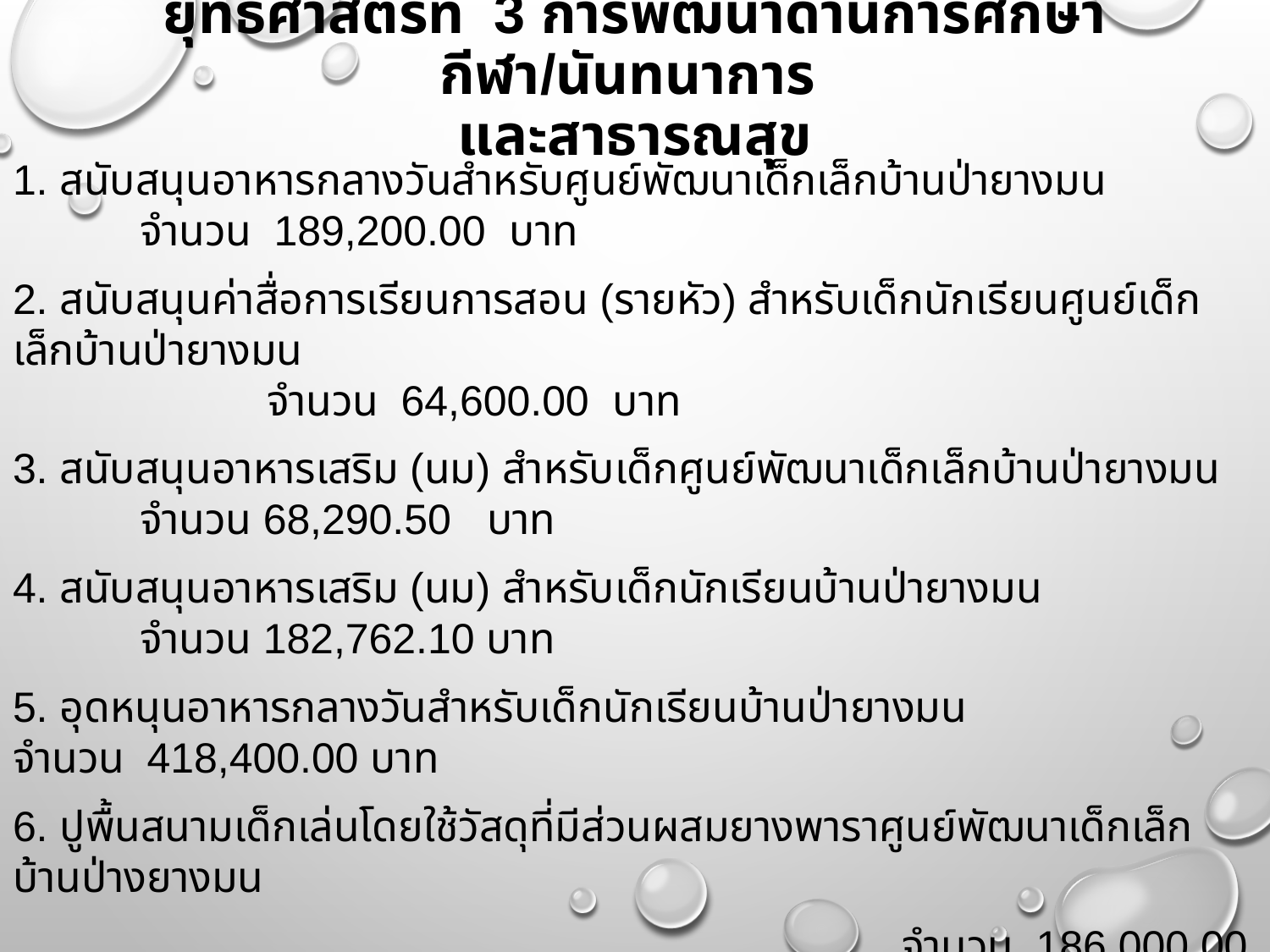

# ยุทธศาสตร์ที่  3 การพัฒนาด้านการศึกษา กีฬา/นันทนาการ และสาธารณสุข
1. สนับสนุนอาหารกลางวันสำหรับศูนย์พัฒนาเด็กเล็กบ้านป่ายางมน		จำนวน  189,200.00  บาท
2. สนับสนุนค่าสื่อการเรียนการสอน (รายหัว) สำหรับเด็กนักเรียนศูนย์เด็กเล็กบ้านป่ายางมน									จำนวน  64,600.00  บาท
3. สนับสนุนอาหารเสริม (นม) สำหรับเด็กศูนย์พัฒนาเด็กเล็กบ้านป่ายางมน	จำนวน 68,290.50   บาท
4. สนับสนุนอาหารเสริม (นม) สำหรับเด็กนักเรียนบ้านป่ายางมน   		จำนวน 182,762.10 บาท
5. อุดหนุนอาหารกลางวันสำหรับเด็กนักเรียนบ้านป่ายางมน		จำนวน  418,400.00 บาท
6. ปูพื้นสนามเด็กเล่นโดยใช้วัสดุที่มีส่วนผสมยางพาราศูนย์พัฒนาเด็กเล็กบ้านป่างยางมน
							จำนวน  186,000.00 บาท
7. รายจ่ายตามข้อผูกพัน(เงินสมทบกองทุนหลักประกันสุขภาพระดับท้องถิ่นหรือพื้นที่(สปสช.)
							จำนวน  70,000.00 บาท
8. โครงการน้ำสมุนไพรเพื่อสุขภาพ					จำนวน  656.00  บาท
9. โครงการเรียนรู้สู้โลกกว้าง					จำนวน  3,262.50   บาท